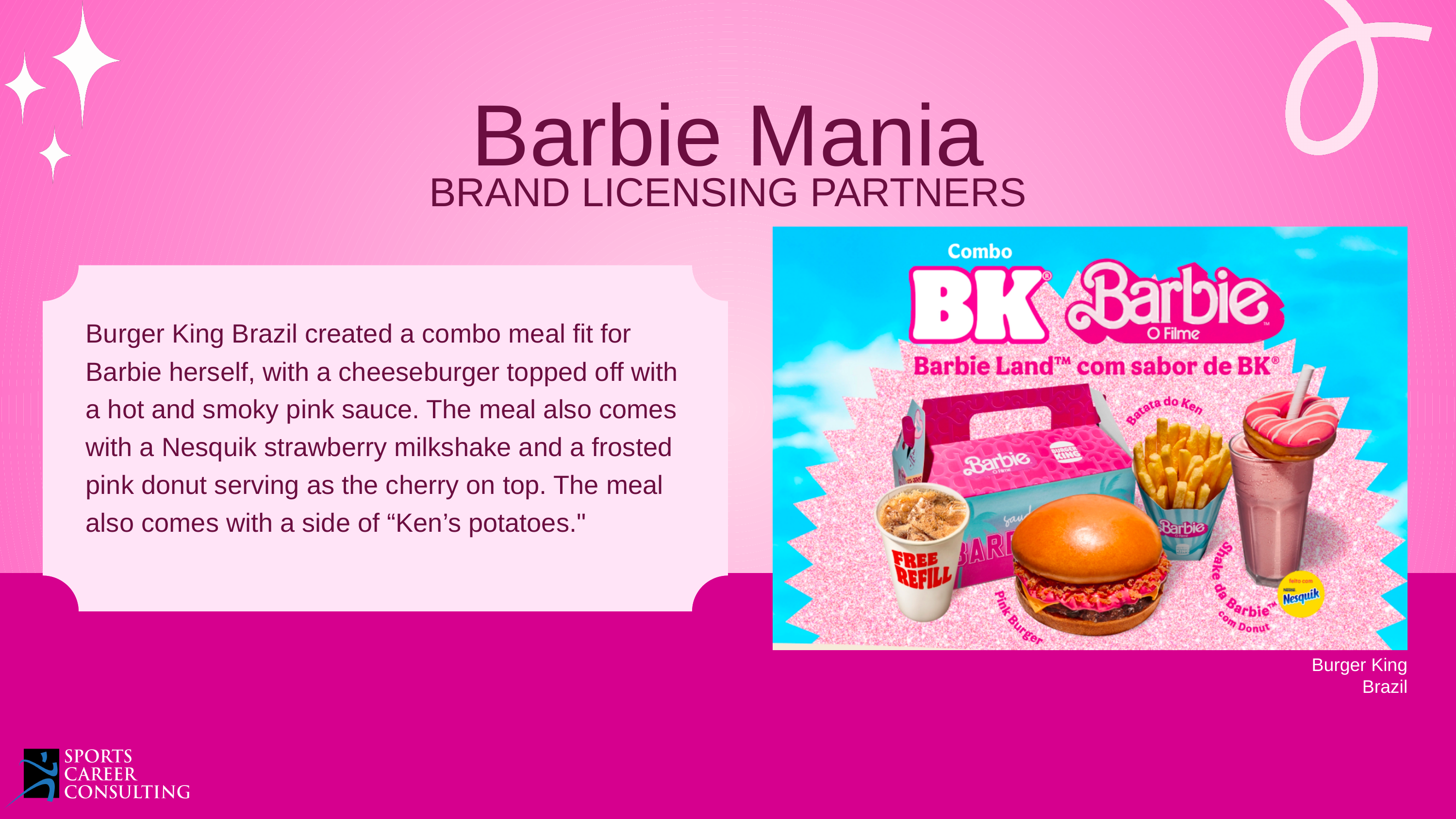

Barbie Mania
BRAND LICENSING PARTNERS

Burger King Brazil created a combo meal fit for Barbie herself, with a cheeseburger topped off with a hot and smoky pink sauce. The meal also comes with a Nesquik strawberry milkshake and a frosted pink donut serving as the cherry on top. The meal also comes with a side of “Ken’s potatoes."

Burger King
Brazil